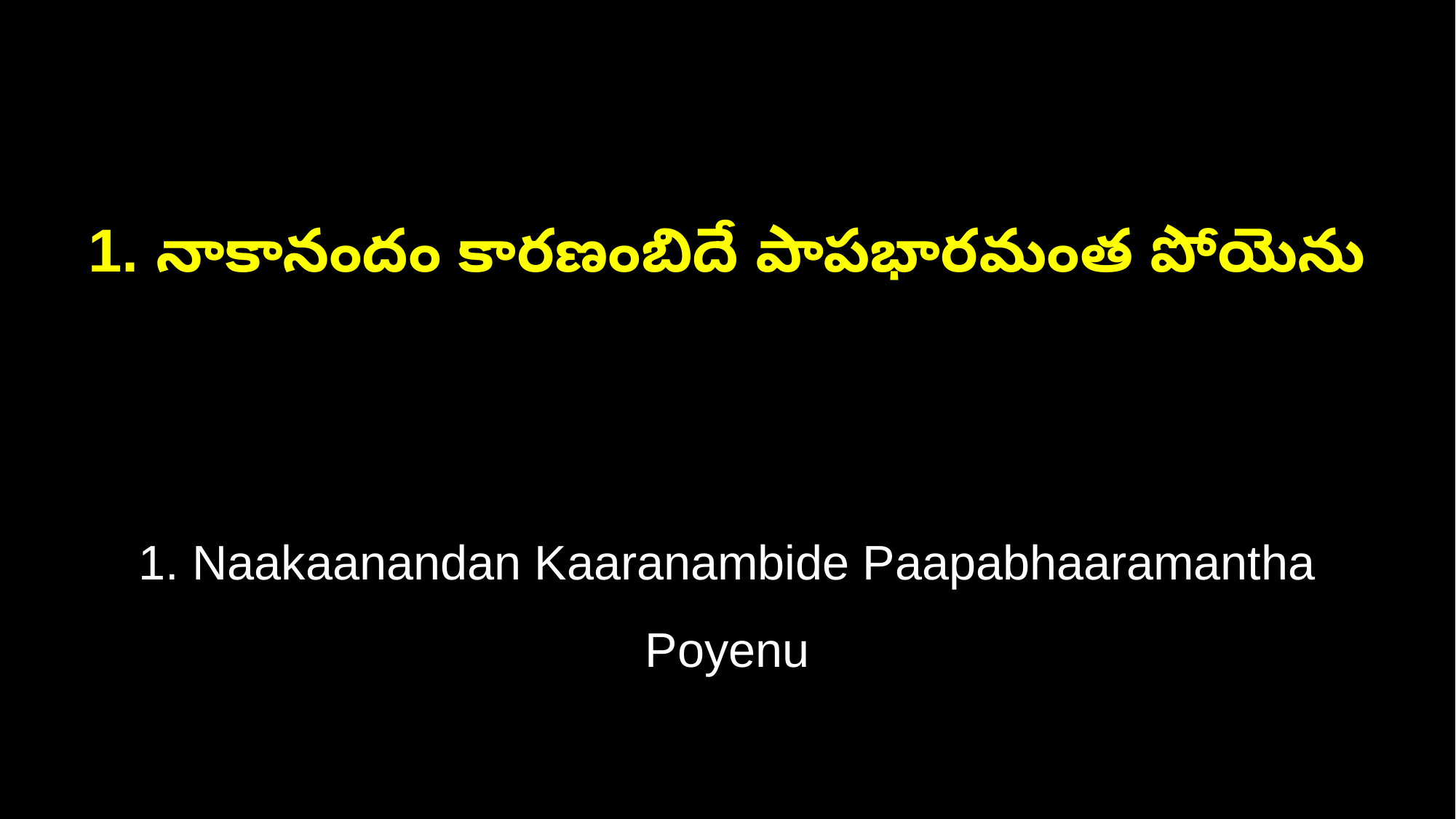

1. నాకానందం కారణంబిదే పాపభారమంత పోయెను
1. Naakaanandan Kaaranambide Paapabhaaramantha Poyenu